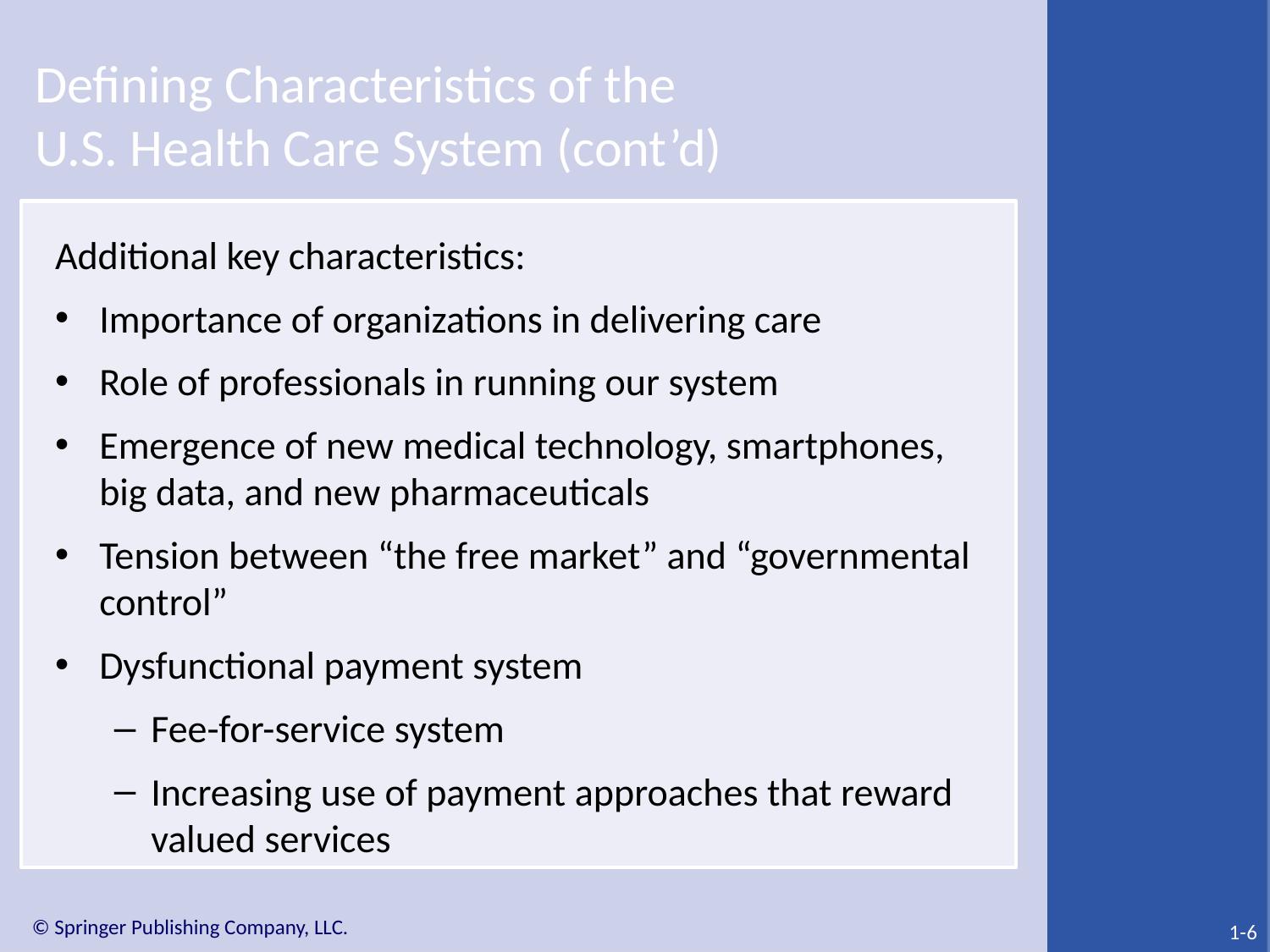

# Defining Characteristics of the U.S. Health Care System (cont’d)
Additional key characteristics:
Importance of organizations in delivering care
Role of professionals in running our system
Emergence of new medical technology, smartphones, big data, and new pharmaceuticals
Tension between “the free market” and “governmental control”
Dysfunctional payment system
Fee-for-service system
Increasing use of payment approaches that reward valued services
1-6